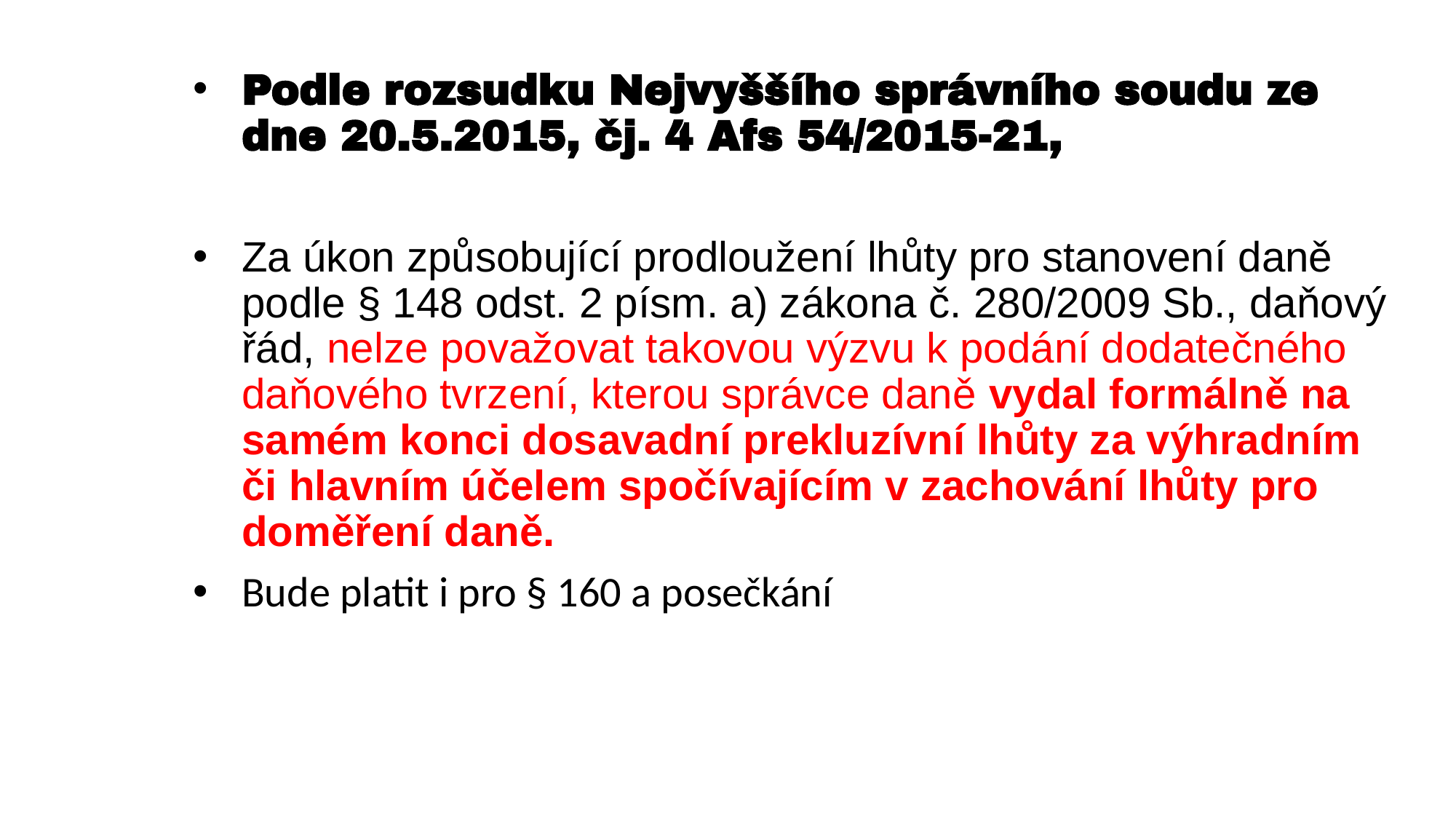

Podle rozsudku Nejvyššího správního soudu ze dne 20.5.2015, čj. 4 Afs 54/2015-21,

Za úkon způsobující prodloužení lhůty pro stanovení daně podle § 148 odst. 2 písm. a) zákona č. 280/2009 Sb., daňový řád, nelze považovat takovou výzvu k podání dodatečného daňového tvrzení, kterou správce daně vydal formálně na samém konci dosavadní prekluzívní lhůty za výhradním či hlavním účelem spočívajícím v zachování lhůty pro doměření daně.
Bude platit i pro § 160 a posečkání